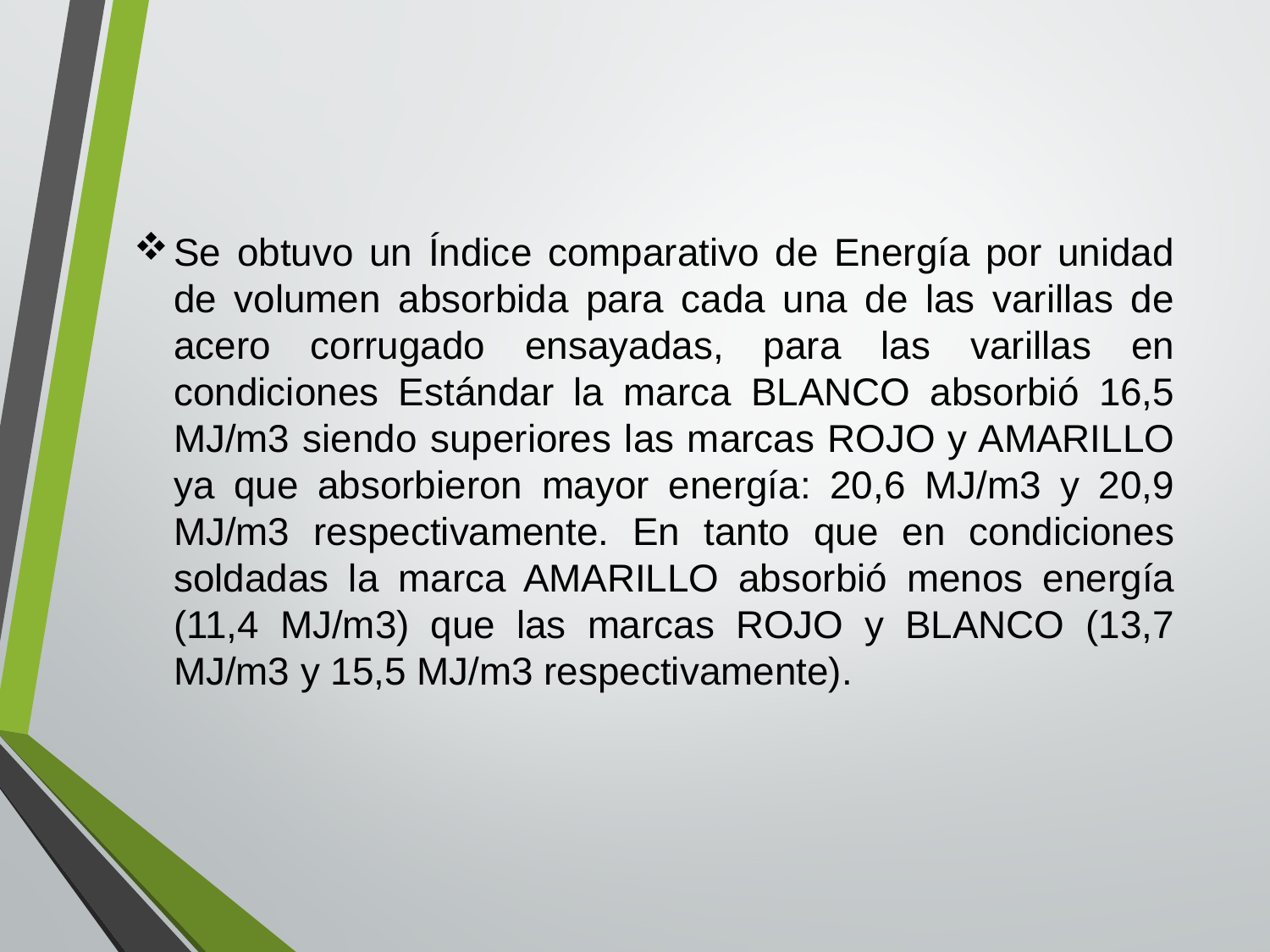

Se obtuvo un Índice comparativo de Energía por unidad de volumen absorbida para cada una de las varillas de acero corrugado ensayadas, para las varillas en condiciones Estándar la marca BLANCO absorbió 16,5 MJ/m3 siendo superiores las marcas ROJO y AMARILLO ya que absorbieron mayor energía: 20,6 MJ/m3 y 20,9 MJ/m3 respectivamente. En tanto que en condiciones soldadas la marca AMARILLO absorbió menos energía (11,4 MJ/m3) que las marcas ROJO y BLANCO (13,7 MJ/m3 y 15,5 MJ/m3 respectivamente).